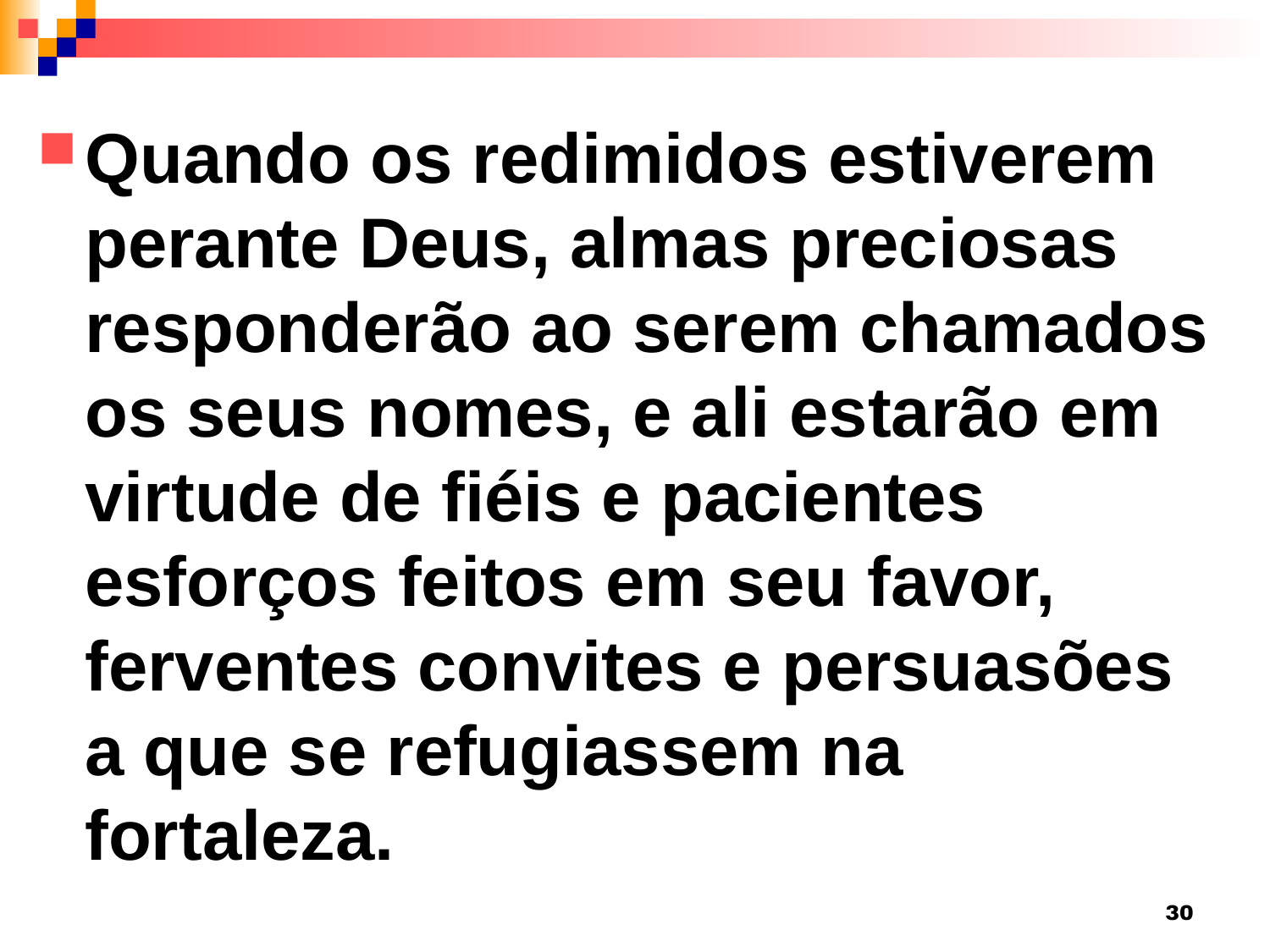

Quando os redimidos estiverem perante Deus, almas preciosas responderão ao serem chamados os seus nomes, e ali estarão em virtude de fiéis e pacientes esforços feitos em seu favor, ferventes convites e persuasões a que se refugiassem na fortaleza.
30